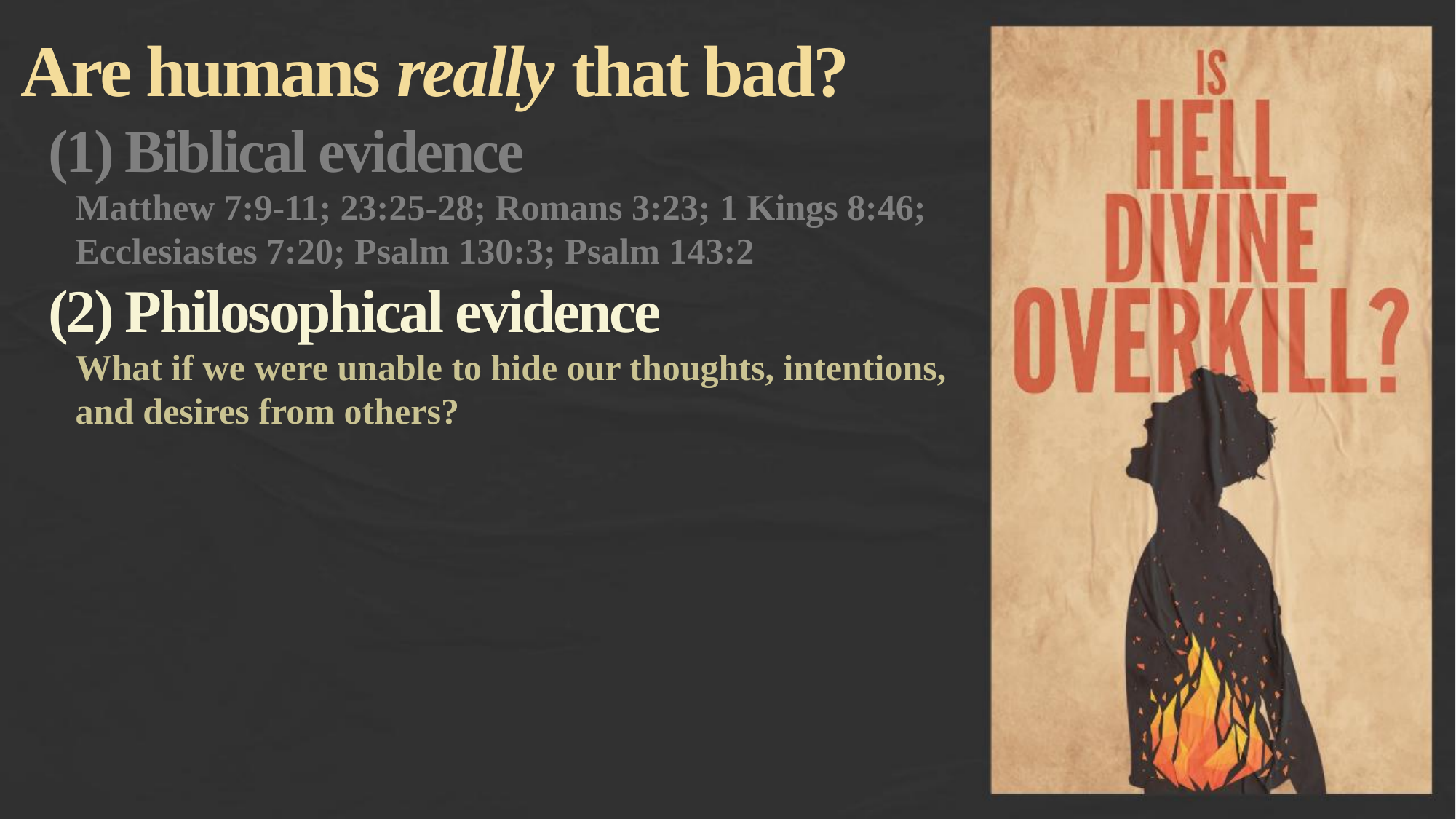

Are humans really that bad?
(1) Biblical evidence
Matthew 7:9-11; 23:25-28; Romans 3:23; 1 Kings 8:46; Ecclesiastes 7:20; Psalm 130:3; Psalm 143:2
(2) Philosophical evidence
What if we were unable to hide our thoughts, intentions, and desires from others?